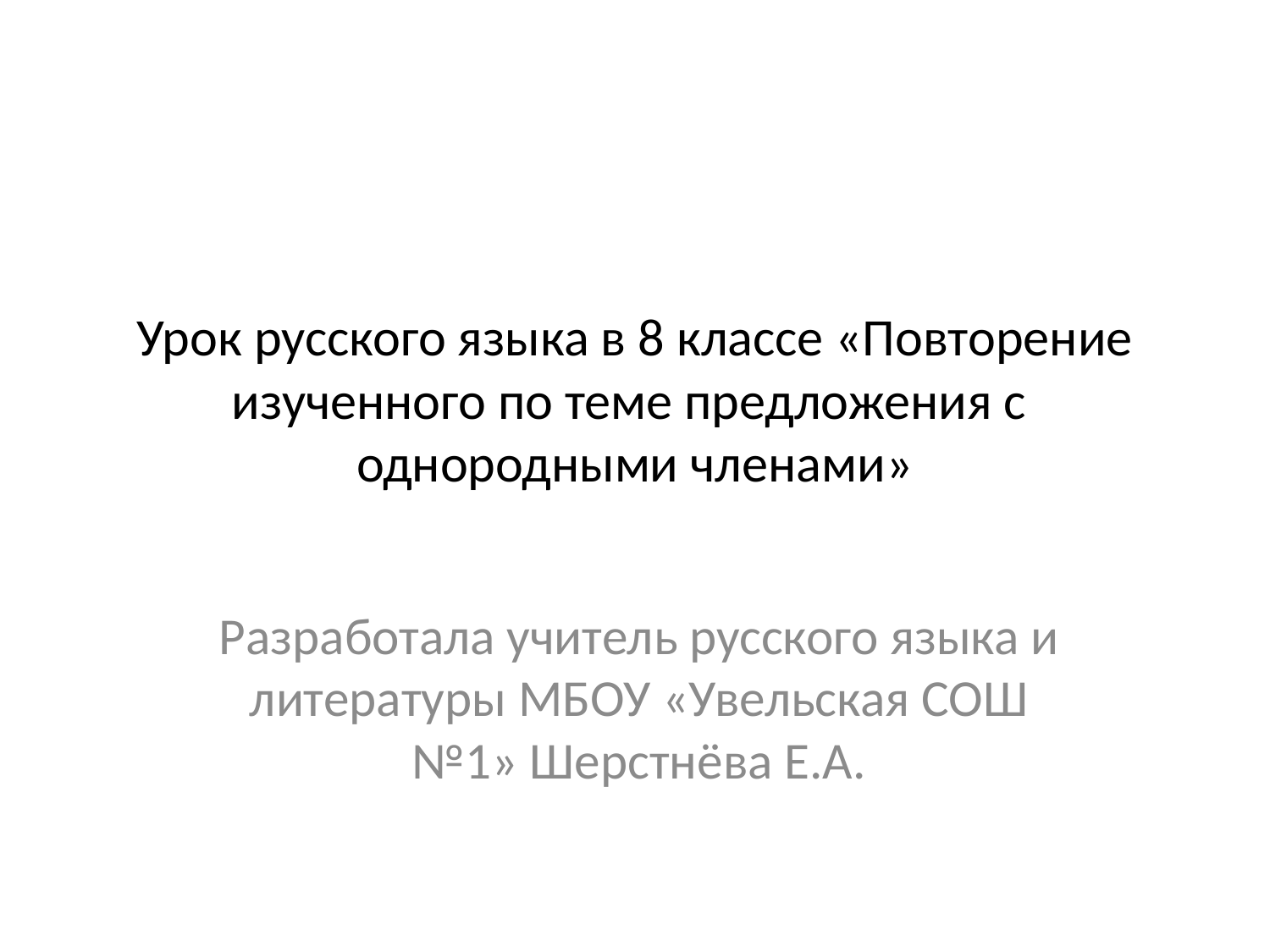

# Урок русского языка в 8 классе «Повторение изученного по теме предложения с однородными членами»
Разработала учитель русского языка и литературы МБОУ «Увельская СОШ №1» Шерстнёва Е.А.